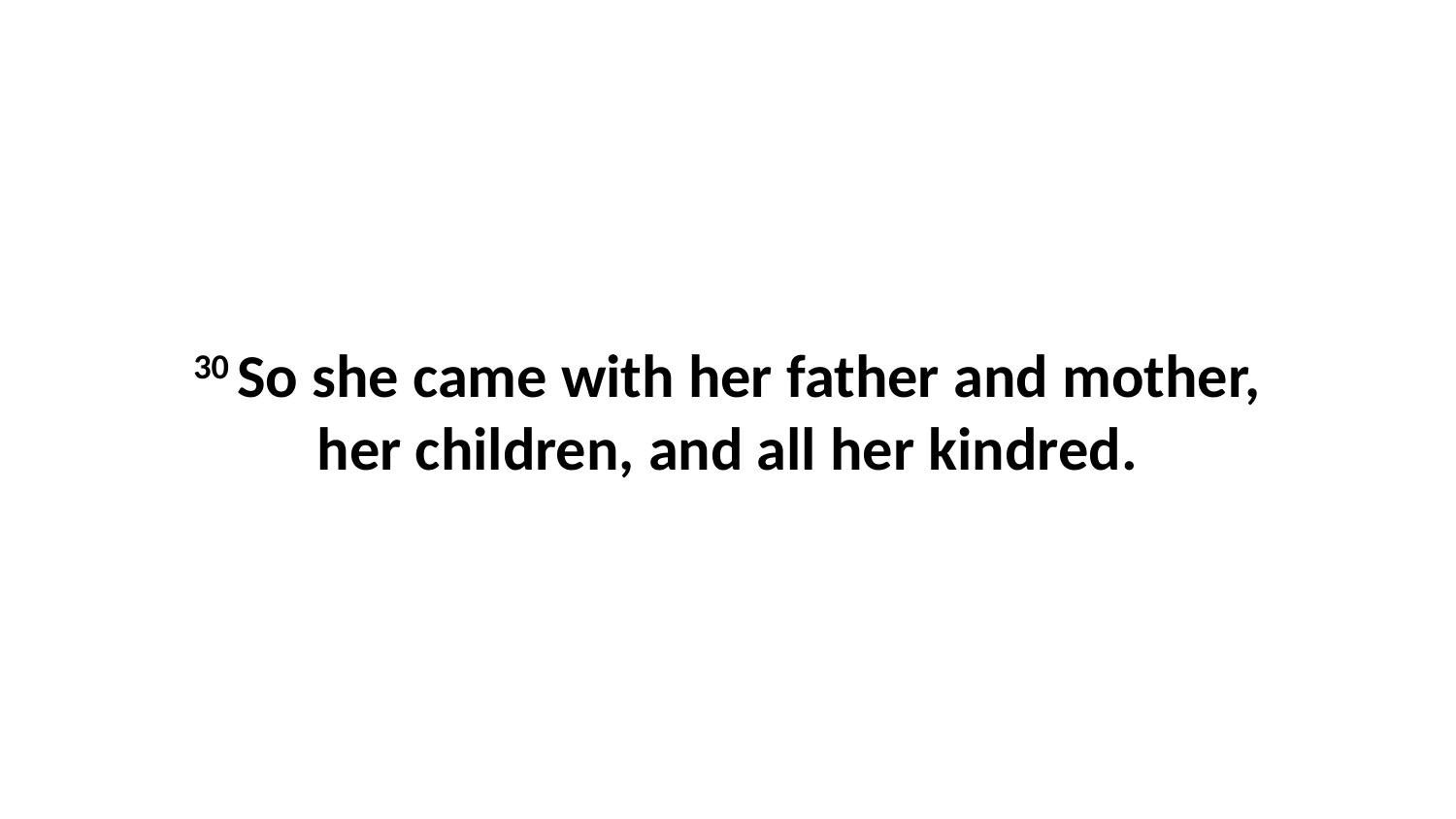

30 So she came with her father and mother, her children, and all her kindred.